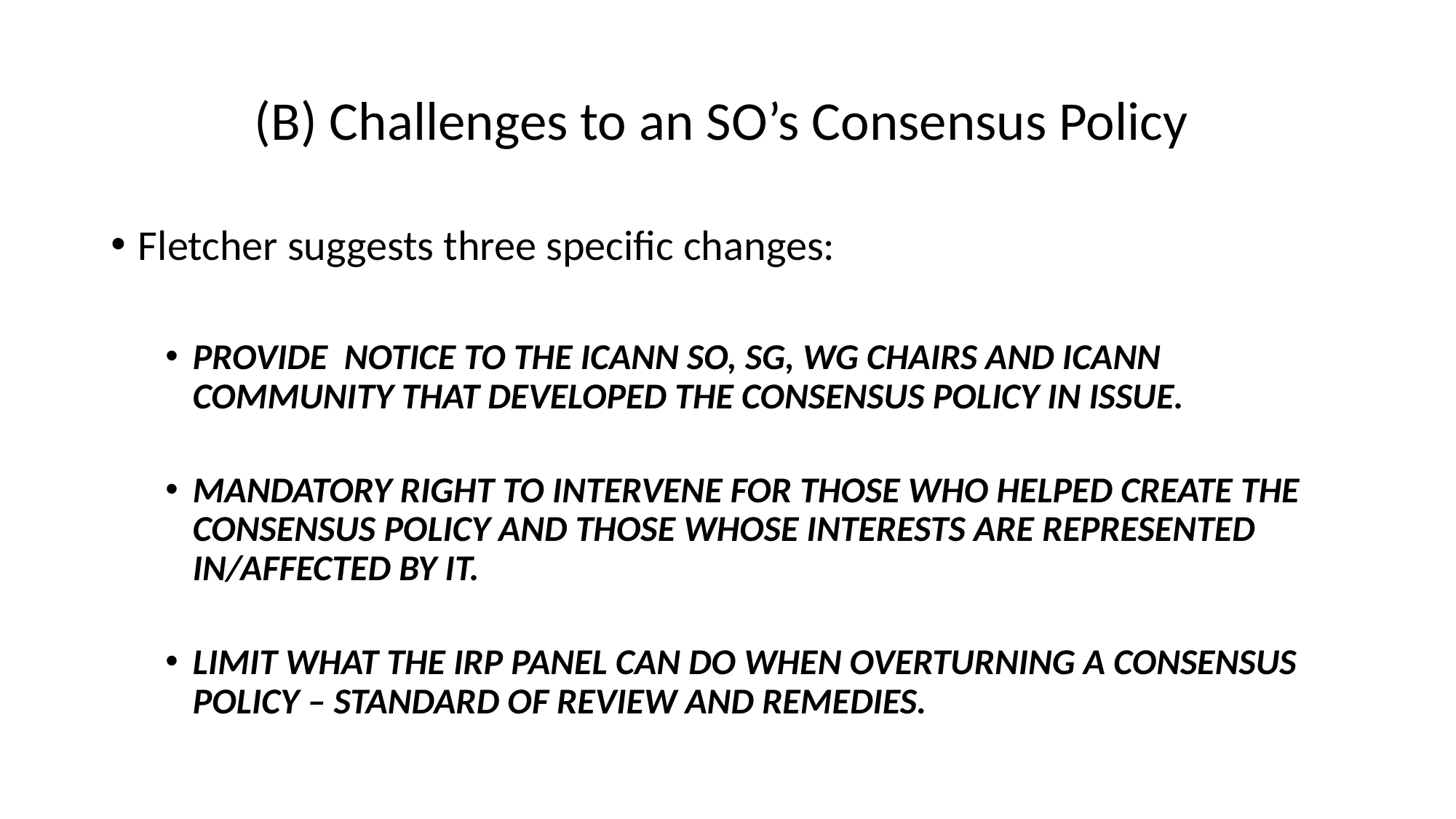

# (B) Challenges to an SO’s Consensus Policy
Fletcher suggests three specific changes:

PROVIDE  NOTICE TO THE ICANN SO, SG, WG CHAIRS AND ICANN COMMUNITY THAT DEVELOPED THE CONSENSUS POLICY IN ISSUE.

MANDATORY RIGHT TO INTERVENE FOR THOSE WHO HELPED CREATE THE CONSENSUS POLICY AND THOSE WHOSE INTERESTS ARE REPRESENTED IN/AFFECTED BY IT.

LIMIT WHAT THE IRP PANEL CAN DO WHEN OVERTURNING A CONSENSUS POLICY – STANDARD OF REVIEW AND REMEDIES.